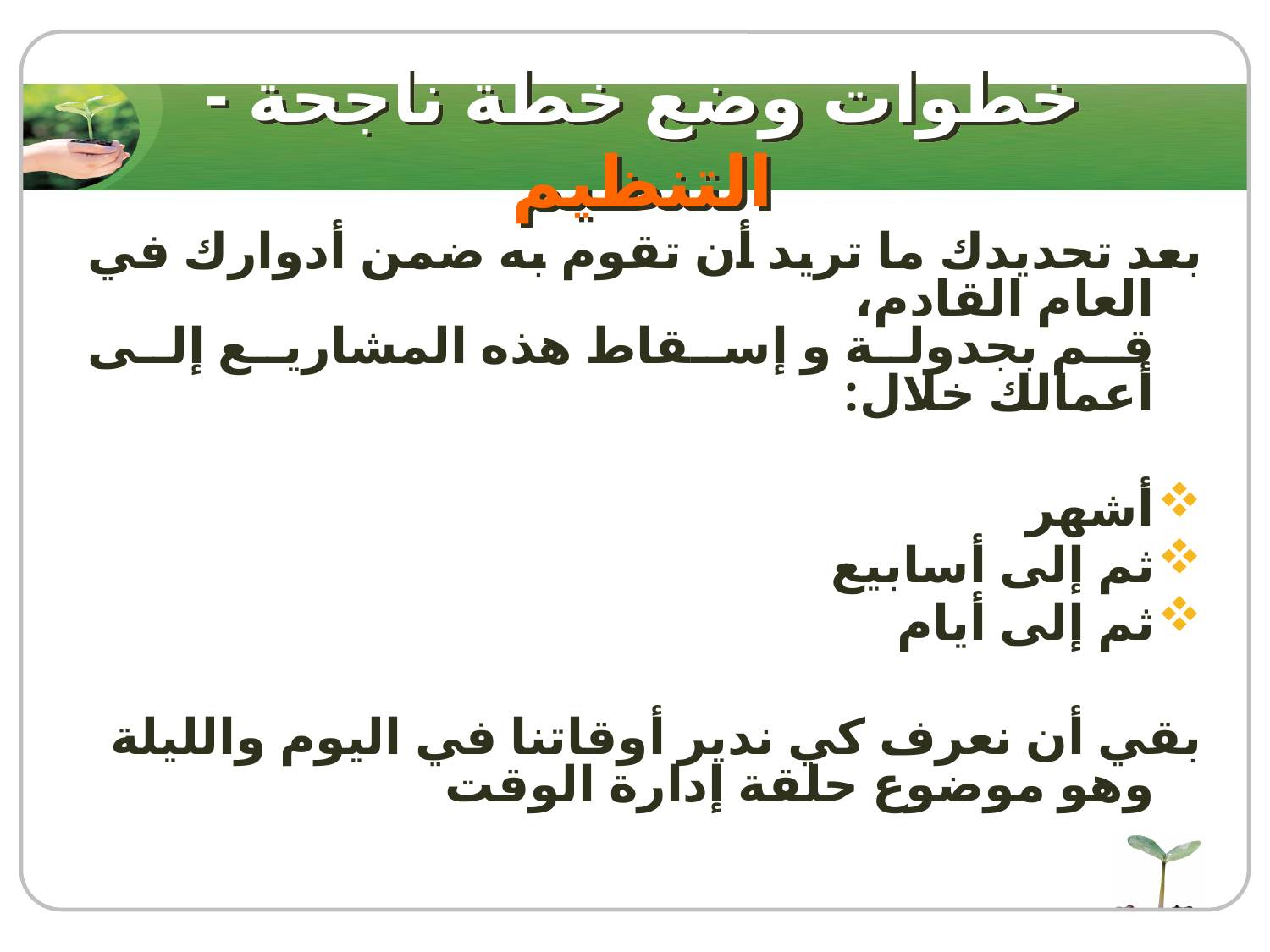

# خطوات وضع خطة ناجحة - التنظيم
بعد تحديدك ما تريد أن تقوم به ضمن أدوارك في العام القادم،
قم بجدولة و إسقاط هذه المشاريع إلى أعمالك خلال:

أشهر
ثم إلى أسابيع
ثم إلى أيام

بقي أن نعرف كي ندير أوقاتنا في اليوم والليلة وهو موضوع حلقة إدارة الوقت